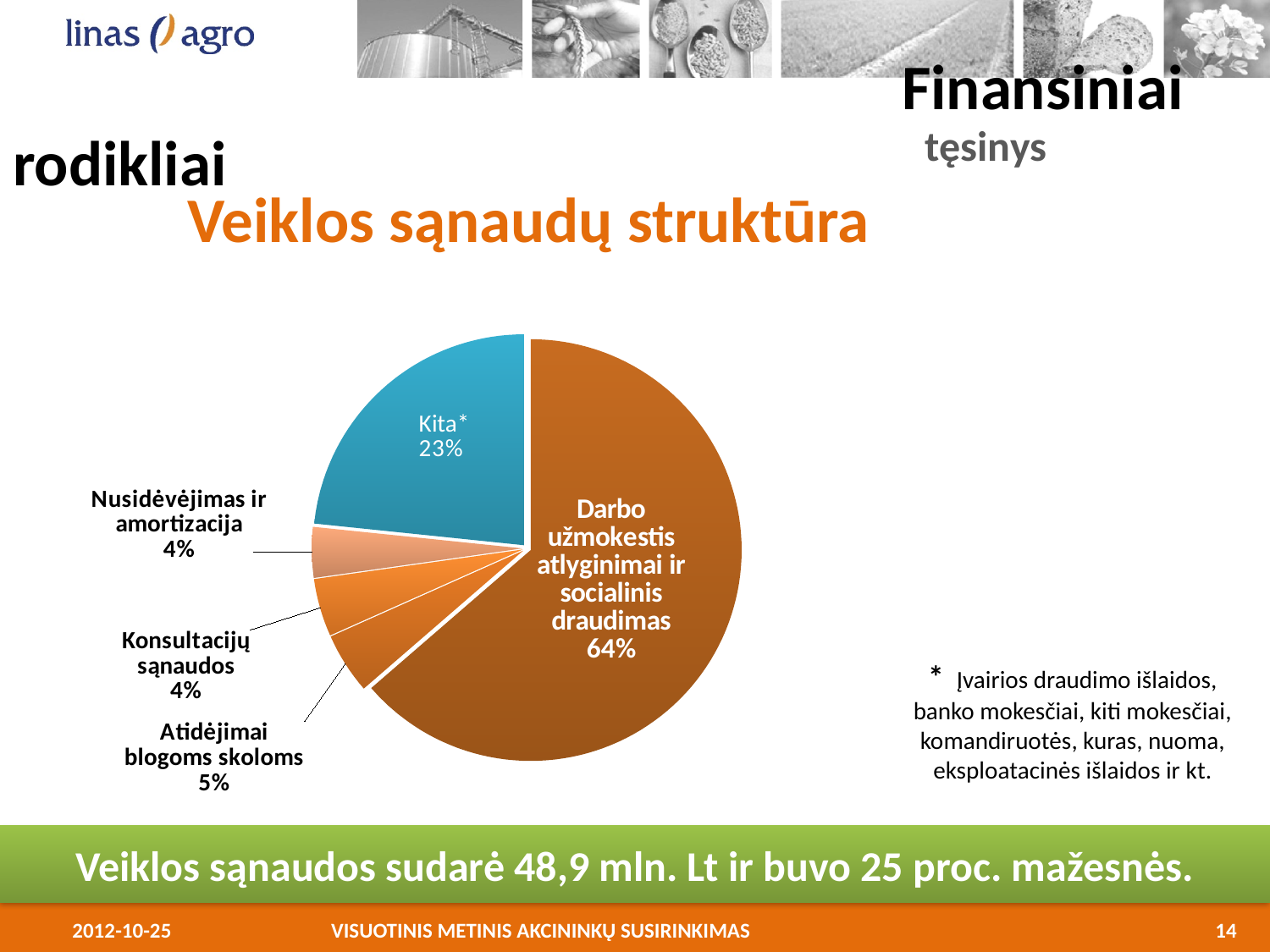

Finansiniai rodikliai
tęsinys
Veiklos sąnaudų struktūra

### Chart

| Category |  |
|---|---|
| Darbo užmokestis atlyginimai ir socialinis draudimas | 31121.0 |
| Atidėjimai blogoms skoloms | 2286.0 |
| Konsultacijų sąnaudos | 2170.0 |
| Nusidėvėjimas ir amortizacija | 1899.0 |
| Kita* | 11424.0 |
*  Įvairios draudimo išlaidos, banko mokesčiai, kiti mokesčiai, komandiruotės, kuras, nuoma, eksploatacinės išlaidos ir kt.
Veiklos sąnaudos sudarė 48,9 mln. Lt ir buvo 25 proc. mažesnės.